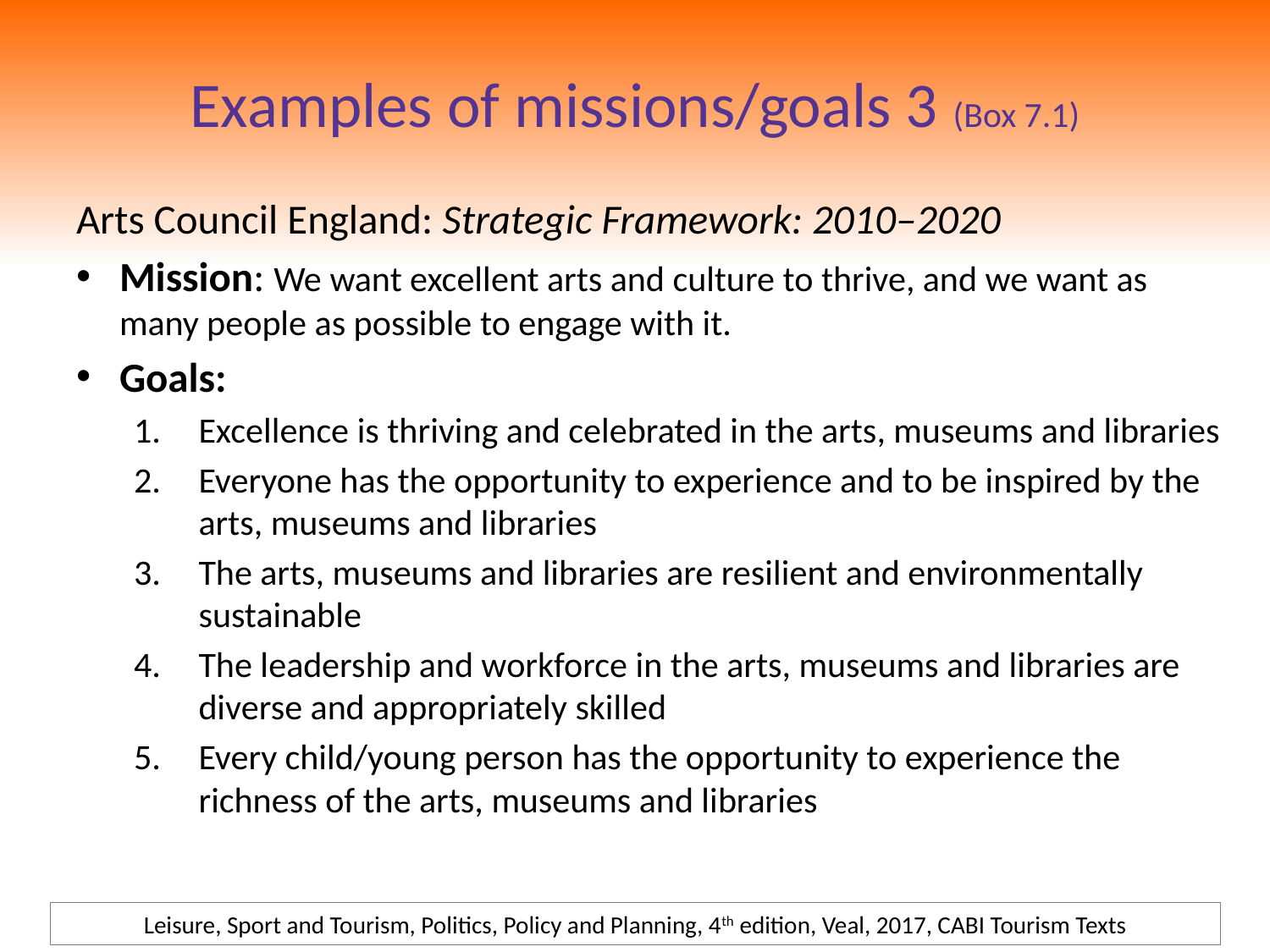

# Examples of missions/goals 3 (Box 7.1)
Arts Council England: Strategic Framework: 2010–2020
Mission: We want excellent arts and culture to thrive, and we want as many people as possible to engage with it.
Goals:
Excellence is thriving and celebrated in the arts, museums and libraries
Everyone has the opportunity to experience and to be inspired by the arts, museums and libraries
The arts, museums and libraries are resilient and environmentally sustainable
The leadership and workforce in the arts, museums and libraries are diverse and appropriately skilled
Every child/young person has the opportunity to experience the richness of the arts, museums and libraries
Leisure, Sport and Tourism, Politics, Policy and Planning, 4th edition, Veal, 2017, CABI Tourism Texts